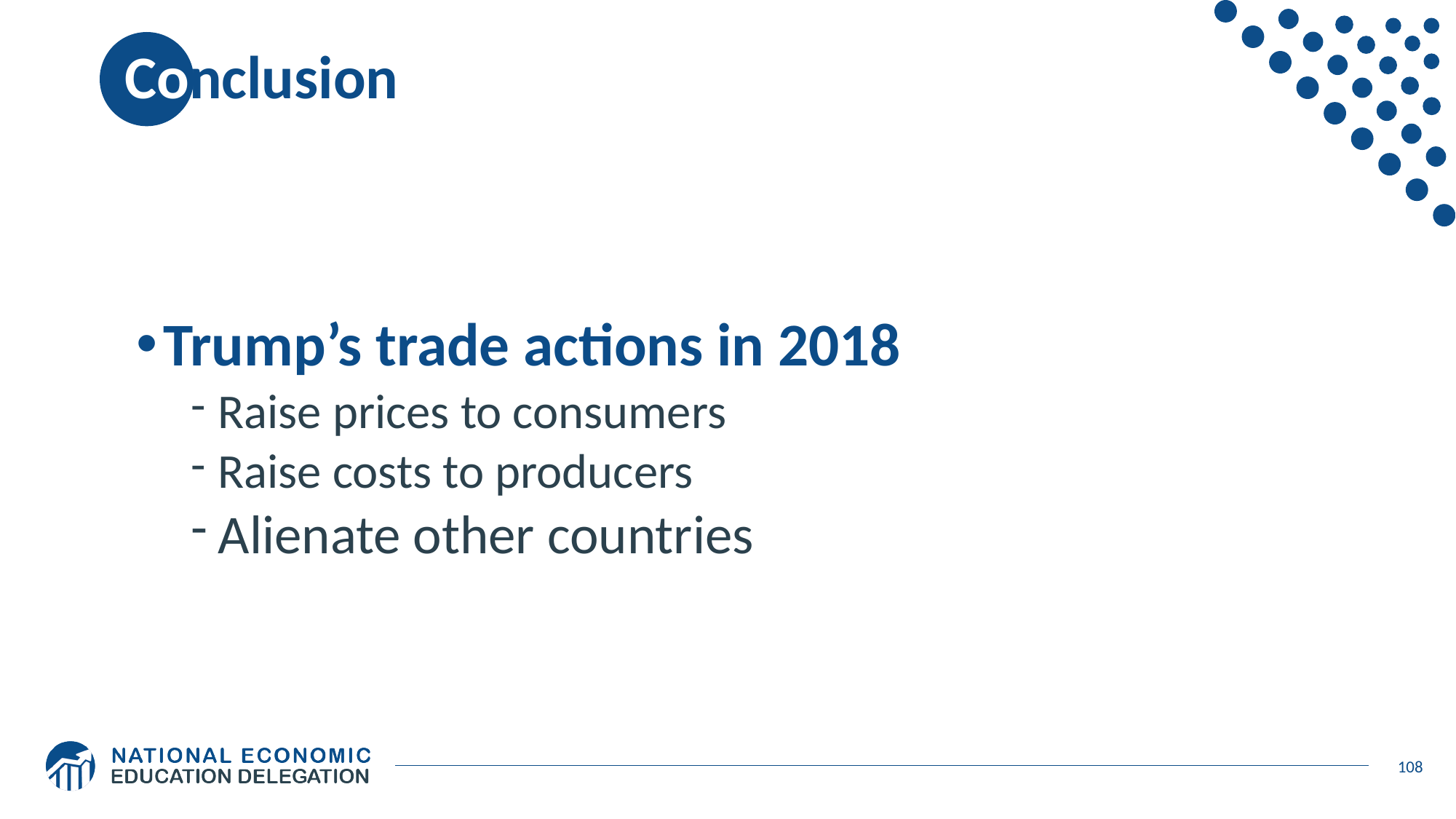

108
# Conclusion

Trump’s trade actions in 2018
Raise prices to consumers
Raise costs to producers
Alienate other countries